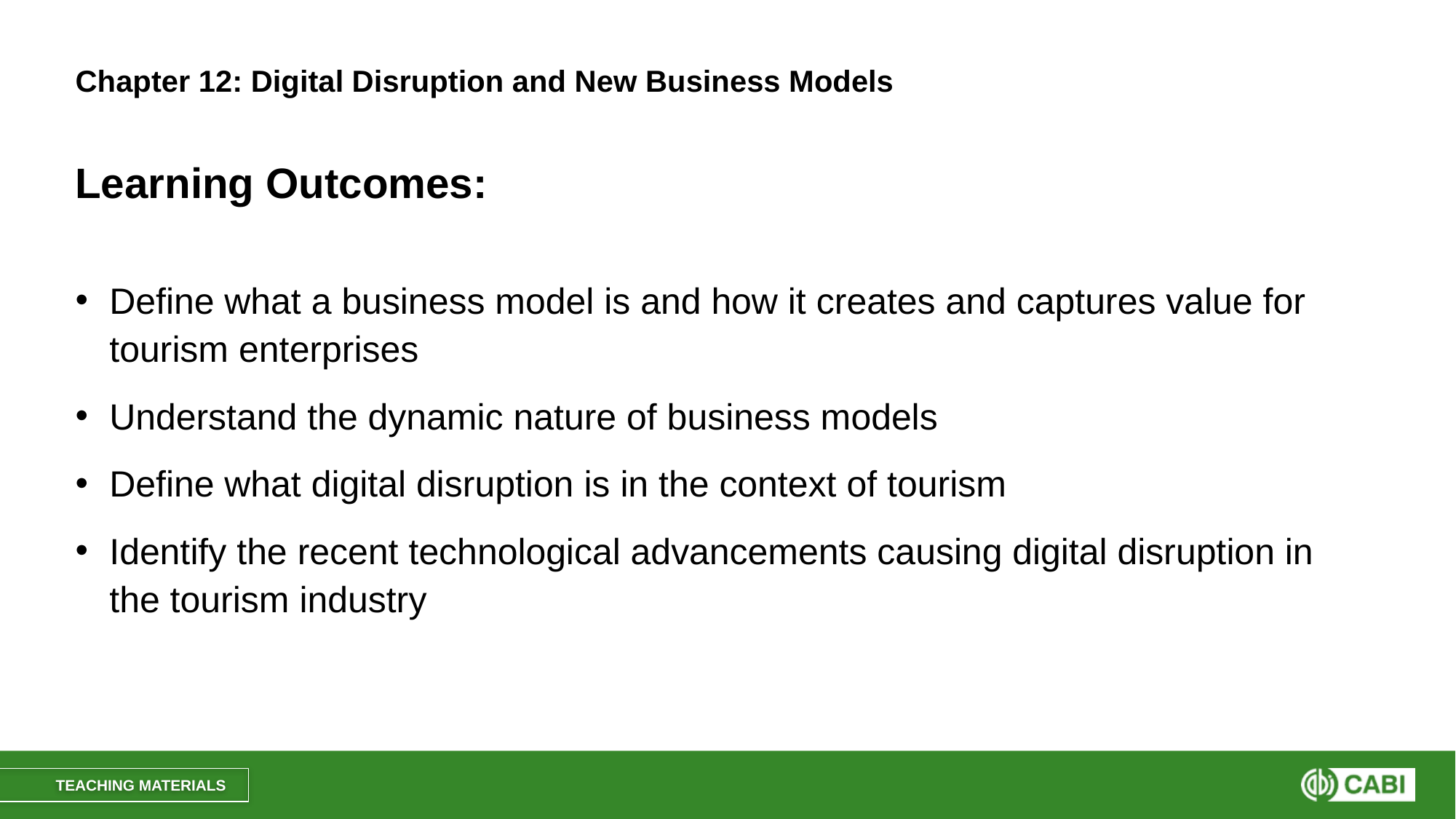

# Chapter 12: Digital Disruption and New Business Models
Learning Outcomes:

Define what a business model is and how it creates and captures value for tourism enterprises
Understand the dynamic nature of business models
Define what digital disruption is in the context of tourism
Identify the recent technological advancements causing digital disruption in the tourism industry